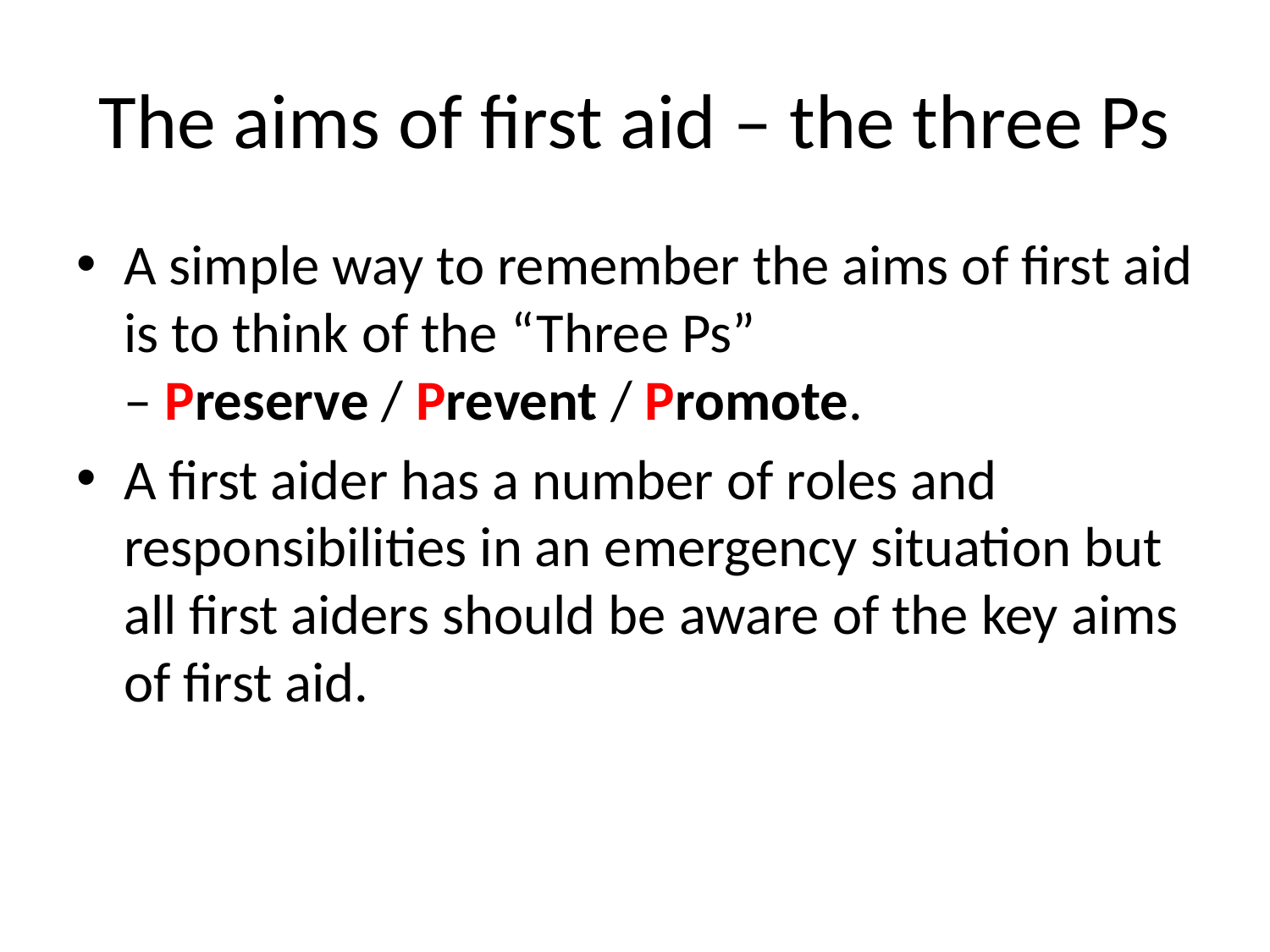

# The aims of first aid – the three Ps
A simple way to remember the aims of first aid is to think of the “Three Ps” – Preserve / Prevent / Promote.
A first aider has a number of roles and responsibilities in an emergency situation but all first aiders should be aware of the key aims of first aid.